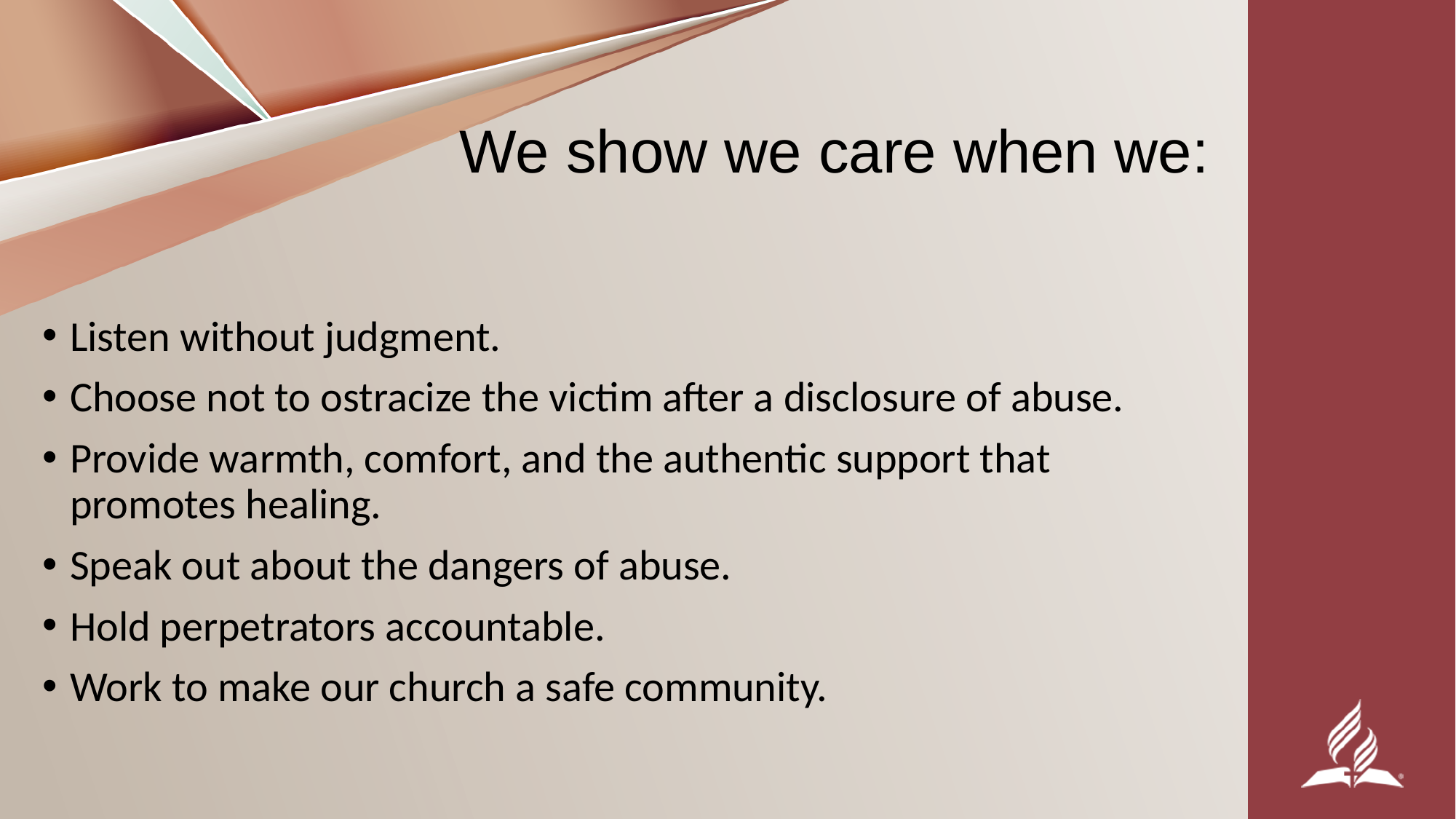

# We show we care when we:
Listen without judgment.
Choose not to ostracize the victim after a disclosure of abuse.
Provide warmth, comfort, and the authentic support that promotes healing.
Speak out about the dangers of abuse.
Hold perpetrators accountable.
Work to make our church a safe community.